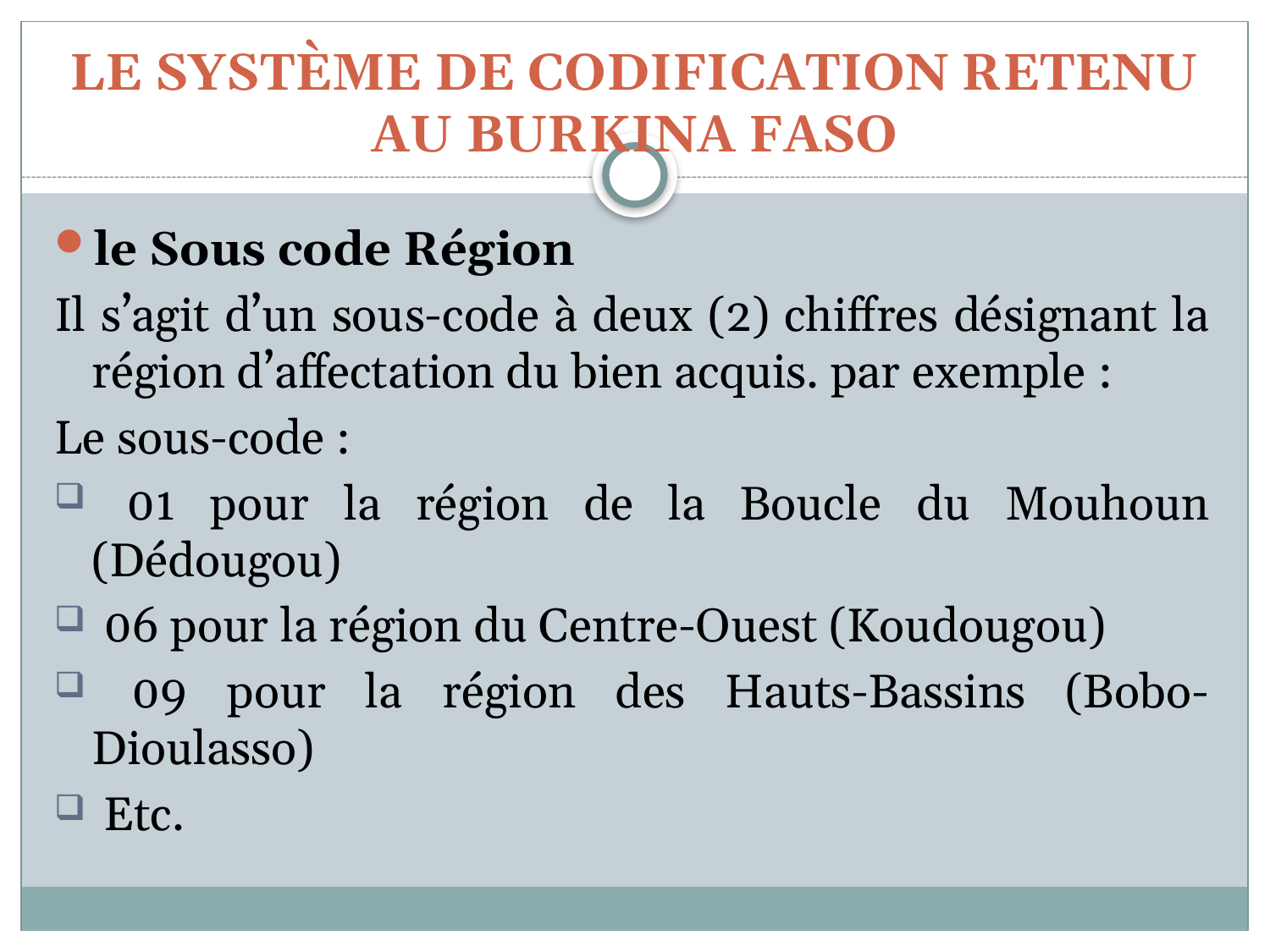

# LE SYSTÈME DE CODIFICATION RETENU AU BURKINA FASO
le Sous code Région
Il s’agit d’un sous-code à deux (2) chiffres désignant la région d’affectation du bien acquis. par exemple :
Le sous-code :
 01 pour la région de la Boucle du Mouhoun (Dédougou)
 06 pour la région du Centre-Ouest (Koudougou)
 09 pour la région des Hauts-Bassins (Bobo-Dioulasso)
 Etc.